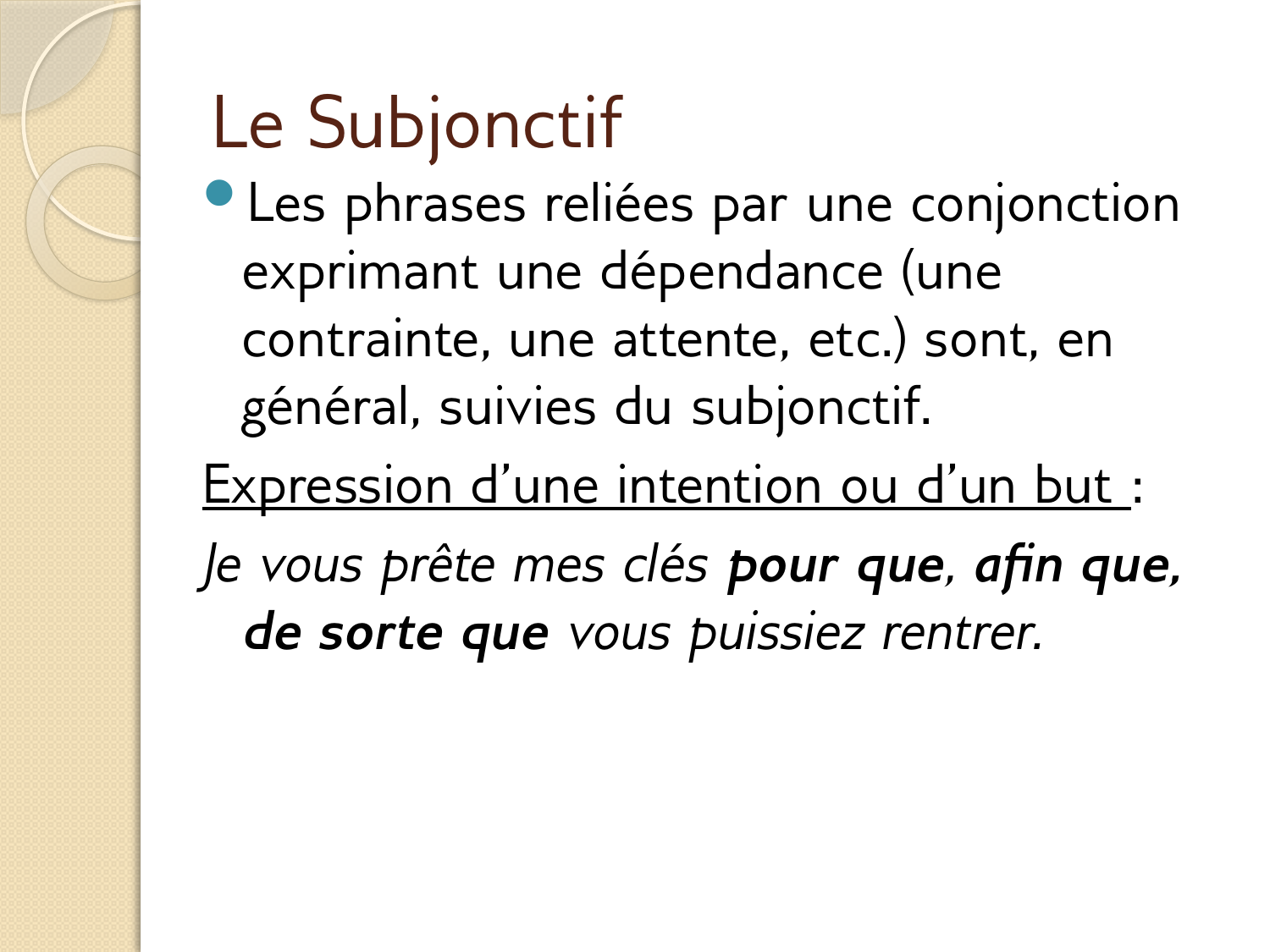

# Le Subjonctif
Les phrases reliées par une conjonction exprimant une dépendance (une contrainte, une attente, etc.) sont, en général, suivies du subjonctif.
Expression d’une intention ou d’un but :
Je vous prête mes clés pour que, afin que, de sorte que vous puissiez rentrer.